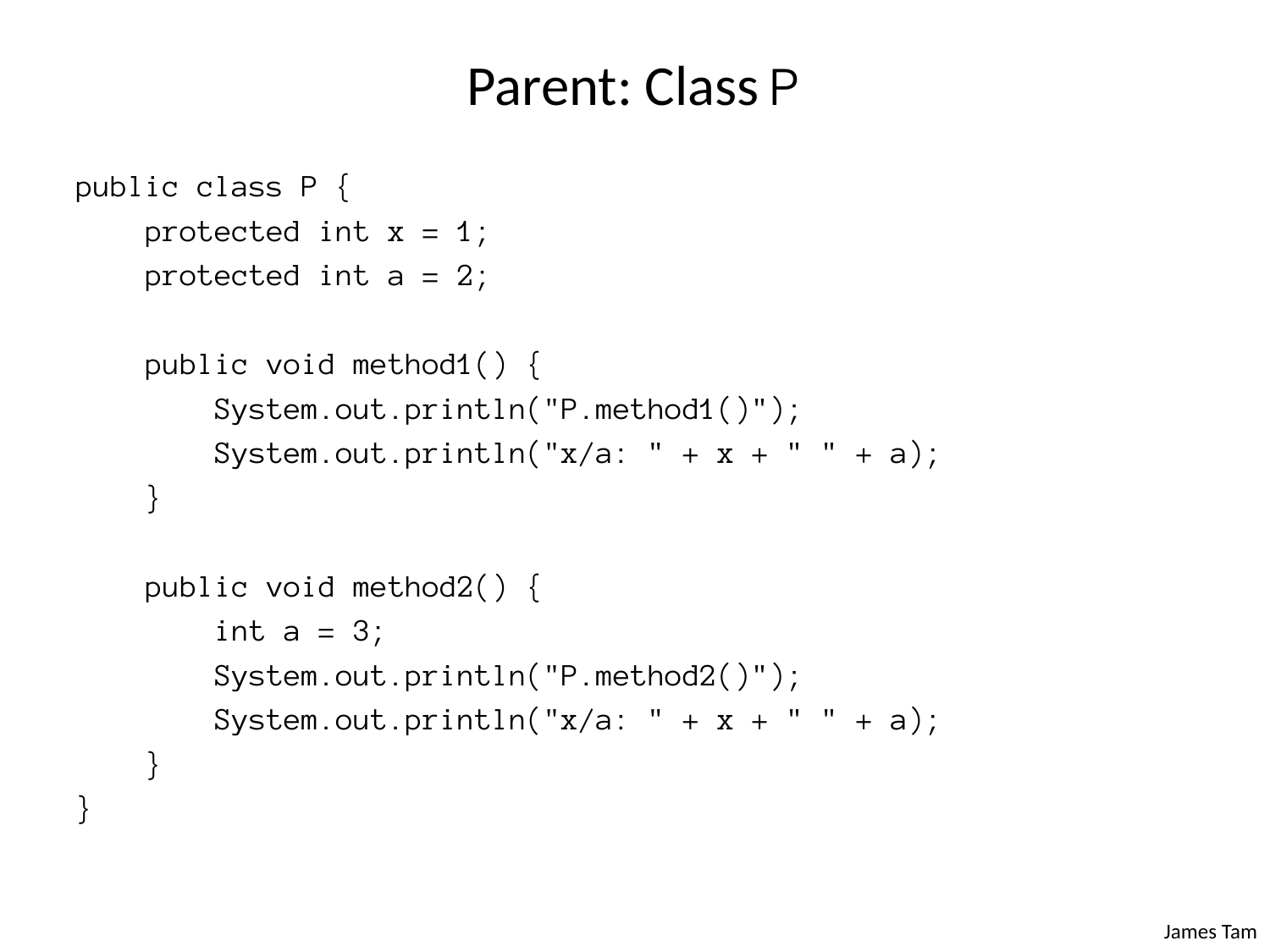

# Parent: Class P
public class P {
    protected int x = 1;
    protected int a = 2;

    public void method1() {
        System.out.println("P.method1()");
        System.out.println("x/a: " + x + " " + a);
    }

    public void method2() {
        int a = 3;
        System.out.println("P.method2()");
        System.out.println("x/a: " + x + " " + a);
    }
}